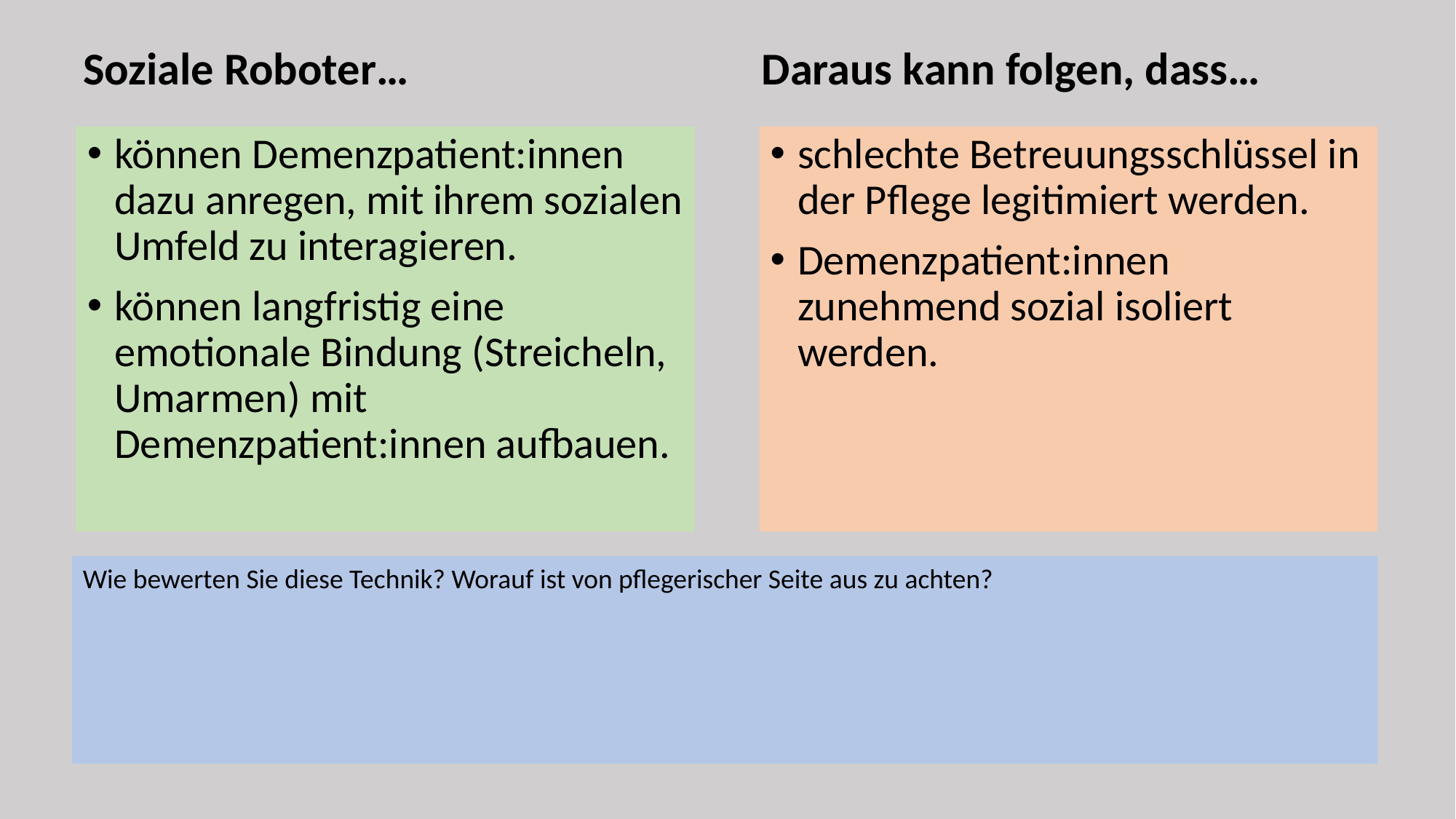

Soziale Roboter…                                  Daraus kann folgen, dass…
können Demenzpatient:innen dazu anregen, mit ihrem sozialen Umfeld zu interagieren.
können langfristig eine emotionale Bindung (Streicheln, Umarmen) mit Demenzpatient:innen aufbauen.

schlechte Betreuungsschlüssel in der Pflege legitimiert werden.
Demenzpatient:innen zunehmend sozial isoliert werden.
Wie bewerten Sie diese Technik? Worauf ist von pflegerischer Seite aus zu achten?